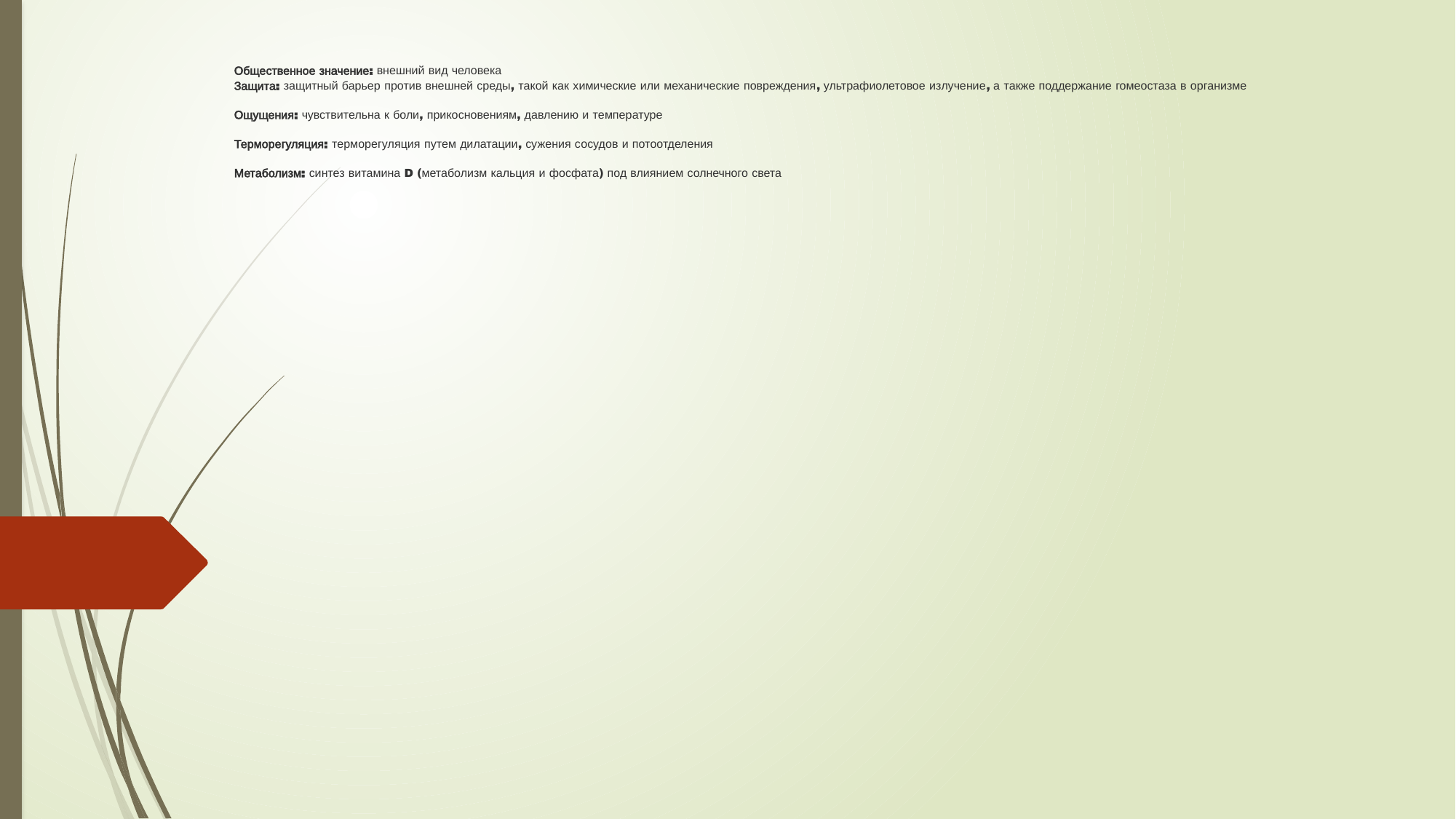

Общественное значение: внешний вид человека
Защита: защитный барьер против внешней среды, такой как химические или механические повреждения, ультрафиолетовое излучение, а также поддержание гомеостаза в организме
Ощущения: чувствительна к боли, прикосновениям, давлению и температуре
Терморегуляция: терморегуляция путем дилатации, сужения сосудов и потоотделения
Метаболизм: синтез витамина D (метаболизм кальция и фосфата) под влиянием солнечного света